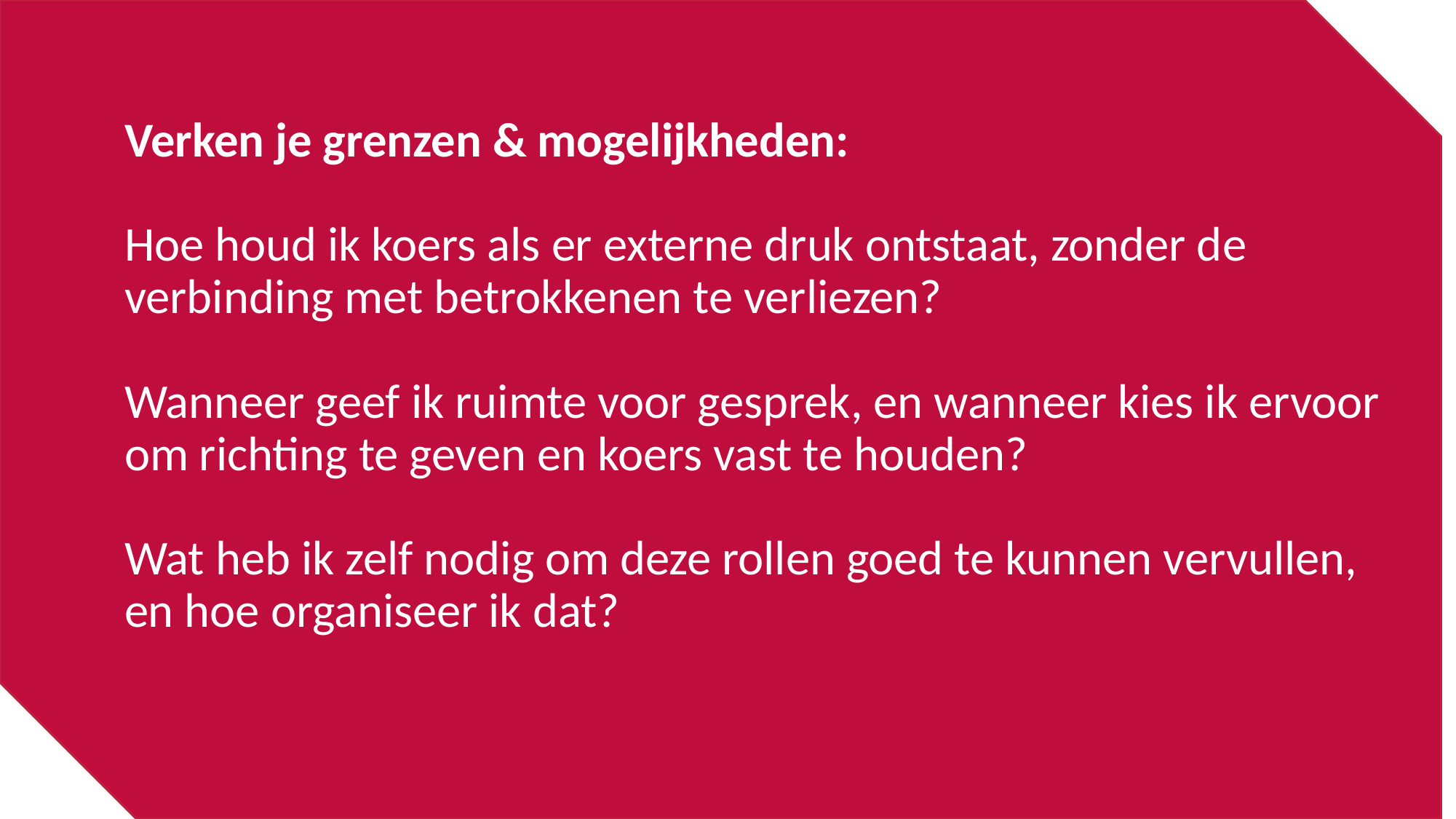

# Verken je grenzen & mogelijkheden: Hoe houd ik koers als er externe druk ontstaat, zonder de verbinding met betrokkenen te verliezen? Wanneer geef ik ruimte voor gesprek, en wanneer kies ik ervoor om richting te geven en koers vast te houden? Wat heb ik zelf nodig om deze rollen goed te kunnen vervullen, en hoe organiseer ik dat?